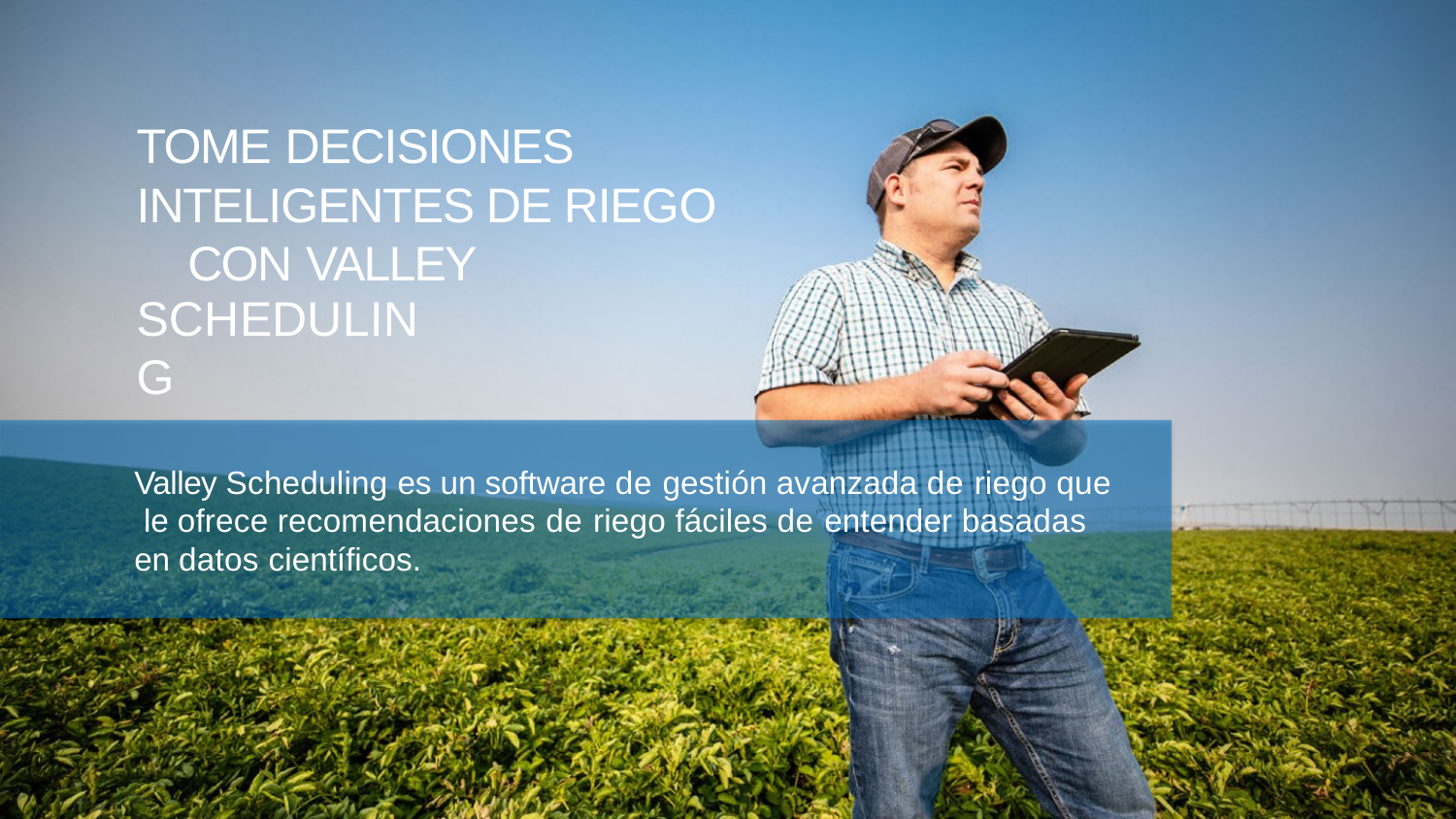

# TOME DECISIONES
INTELIGENTES DE RIEGO                                                                CON VALLEY
SCHEDULING
Valley Scheduling es un software de gestión avanzada de riego que  le ofrece recomendaciones de riego fáciles de entender basadas  en datos científicos.